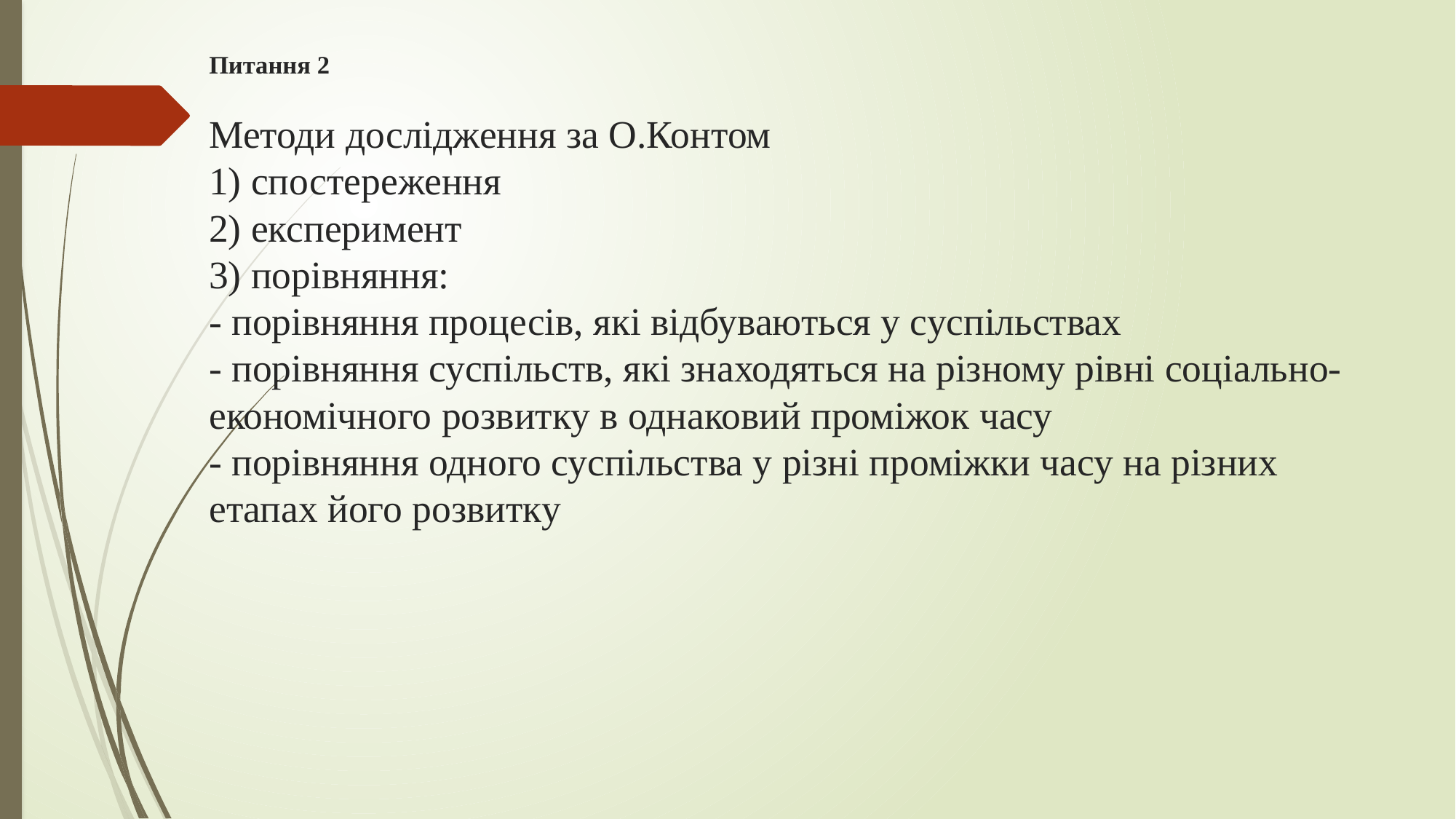

# Питання 2 Методи дослідження за О.Контом 1) спостереження 2) експеримент 3) порівняння: - порівняння процесів, які відбуваються у суспільствах - порівняння суспільств, які знаходяться на різному рівні соціально-економічного розвитку в однаковий проміжок часу - порівняння одного суспільства у різні проміжки часу на різних етапах його розвитку